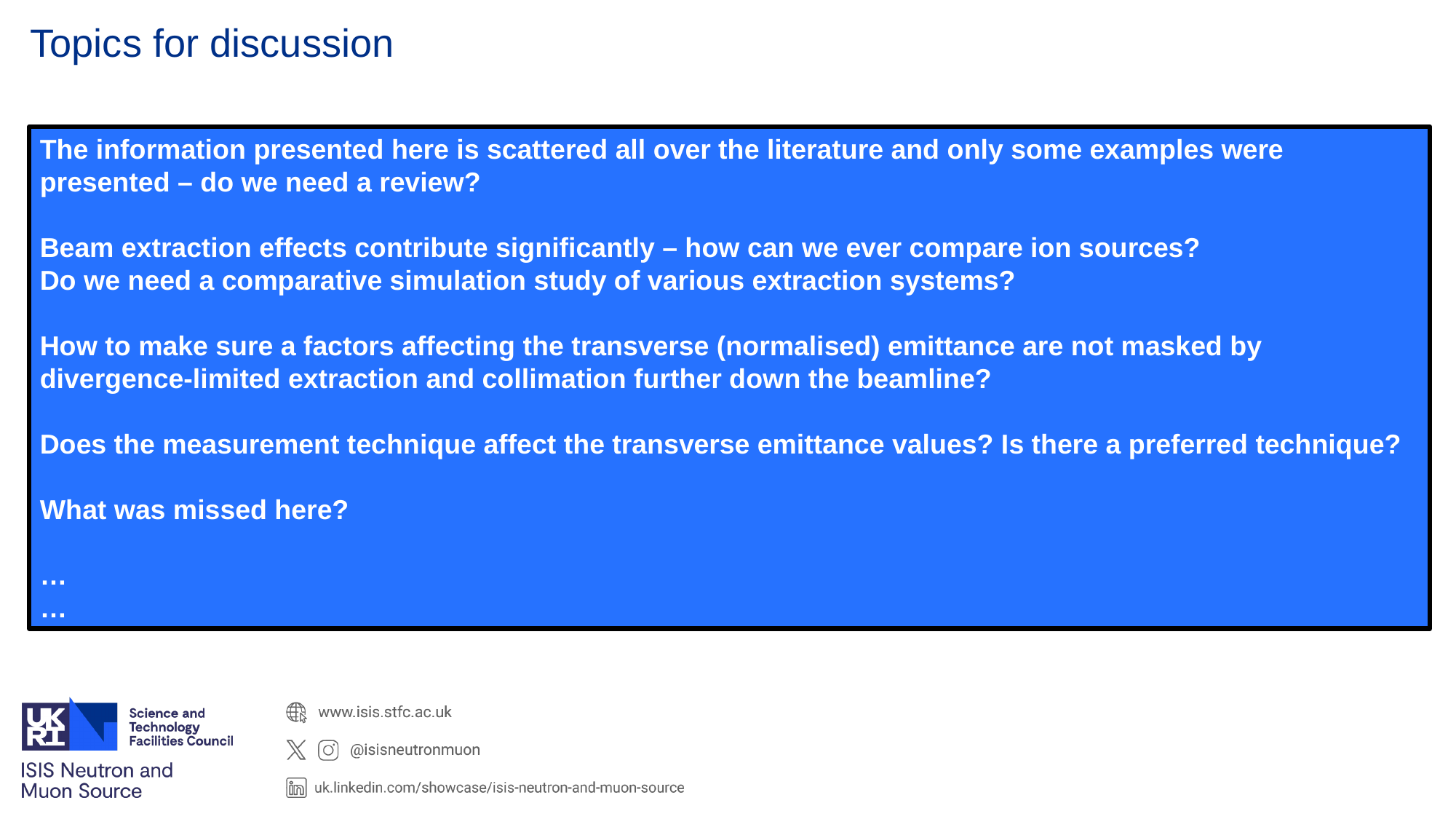

Topics for discussion
The information presented here is scattered all over the literature and only some examples were presented – do we need a review?

Beam extraction effects contribute significantly – how can we ever compare ion sources?
Do we need a comparative simulation study of various extraction systems?

How to make sure a factors affecting the transverse (normalised) emittance are not masked by divergence-limited extraction and collimation further down the beamline?

Does the measurement technique affect the transverse emittance values? Is there a preferred technique?

What was missed here?

…
…